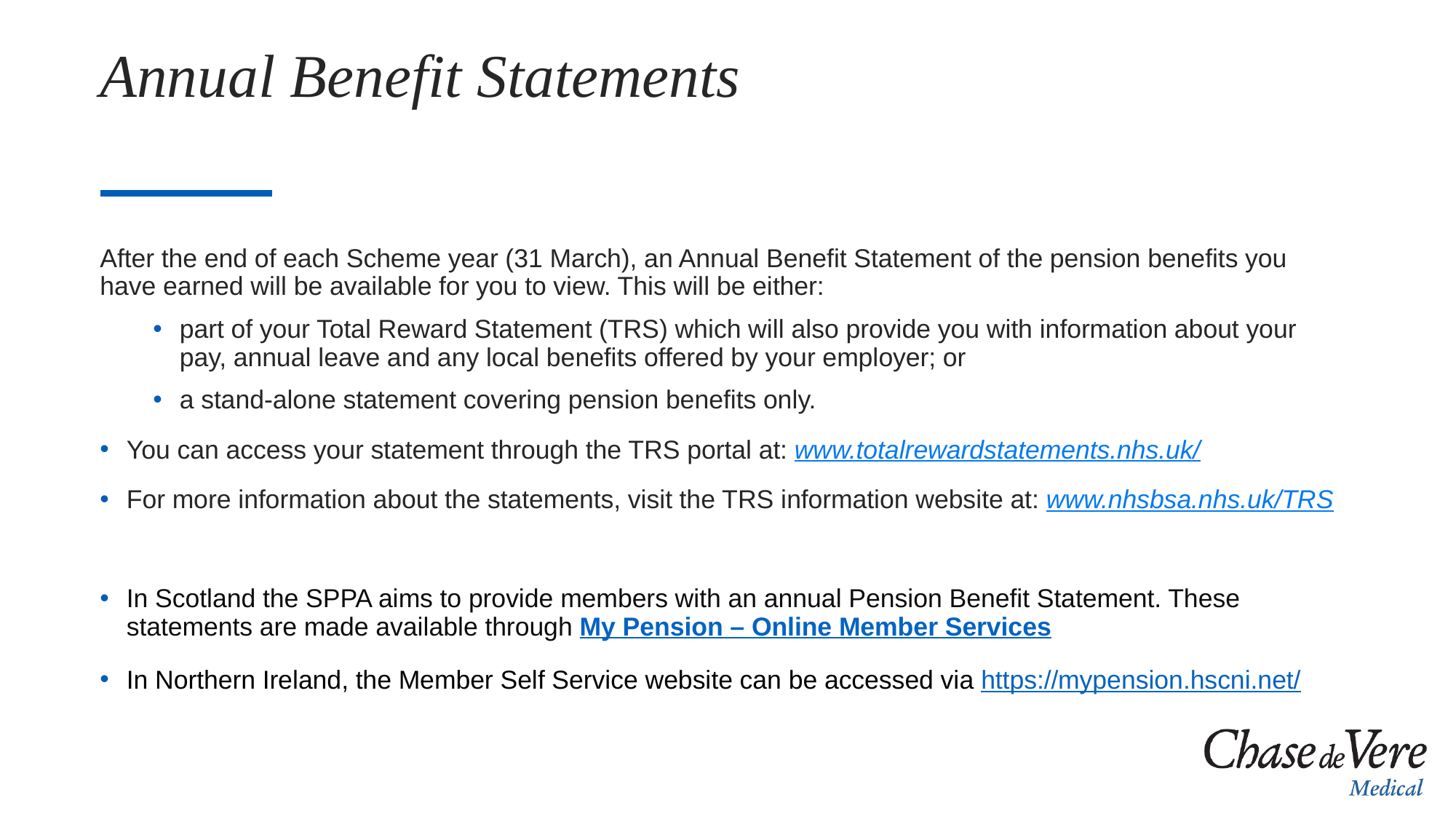

# Annual Benefit Statements
After the end of each Scheme year (31 March), an Annual Benefit Statement of the pension benefits you have earned will be available for you to view. This will be either:
part of your Total Reward Statement (TRS) which will also provide you with information about your pay, annual leave and any local benefits offered by your employer; or
a stand-alone statement covering pension benefits only.
You can access your statement through the TRS portal at: www.totalrewardstatements.nhs.uk/
For more information about the statements, visit the TRS information website at: www.nhsbsa.nhs.uk/TRS

In Scotland the SPPA aims to provide members with an annual Pension Benefit Statement. These statements are made available through My Pension – Online Member Services
In Northern Ireland, the Member Self Service website can be accessed via https://mypension.hscni.net/